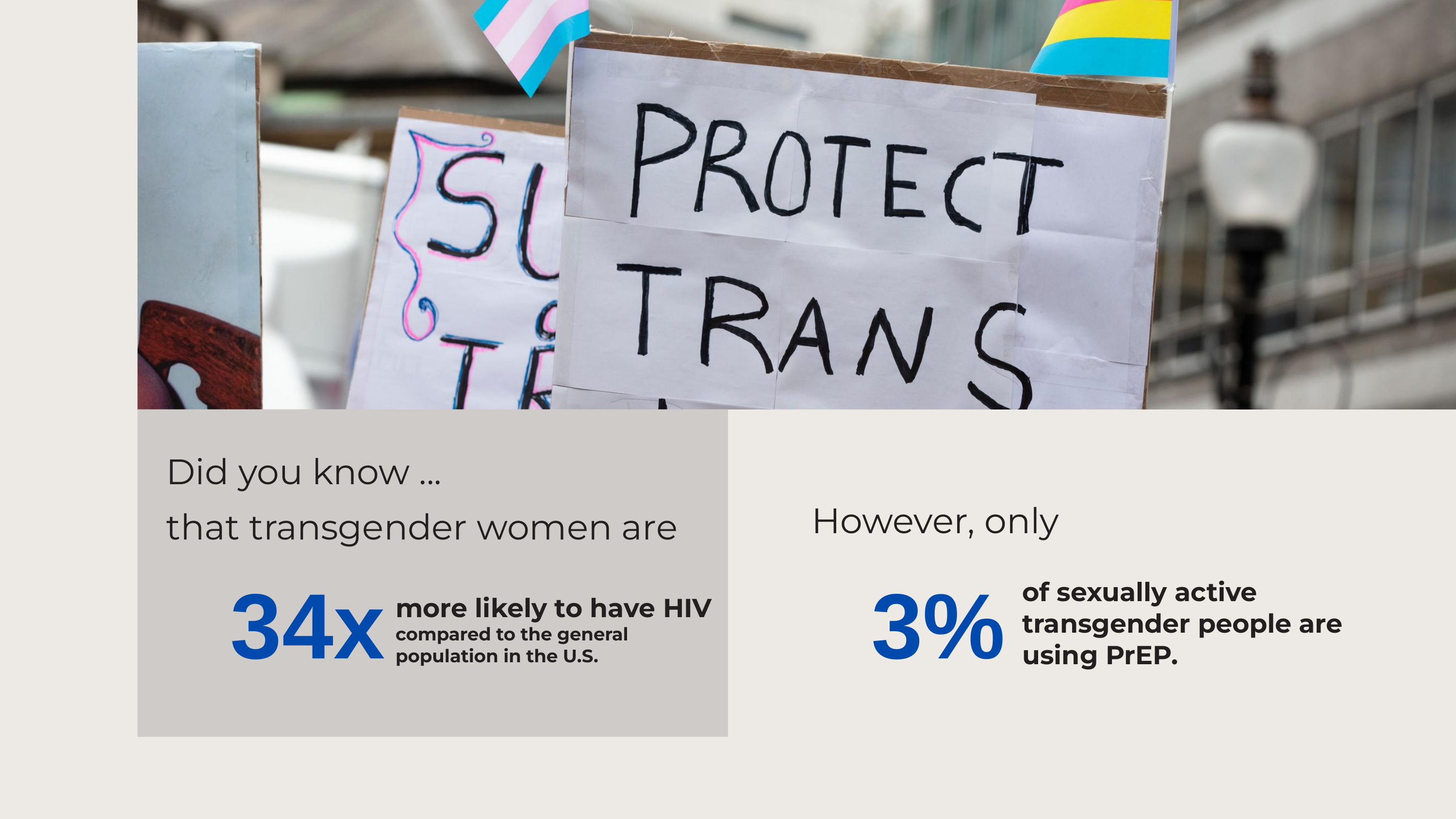

Did you know ...

that transgender women are
However, only
34x
3%
of sexually active transgender people are using PrEP.
more likely to have HIV
compared to the general population in the U.S.